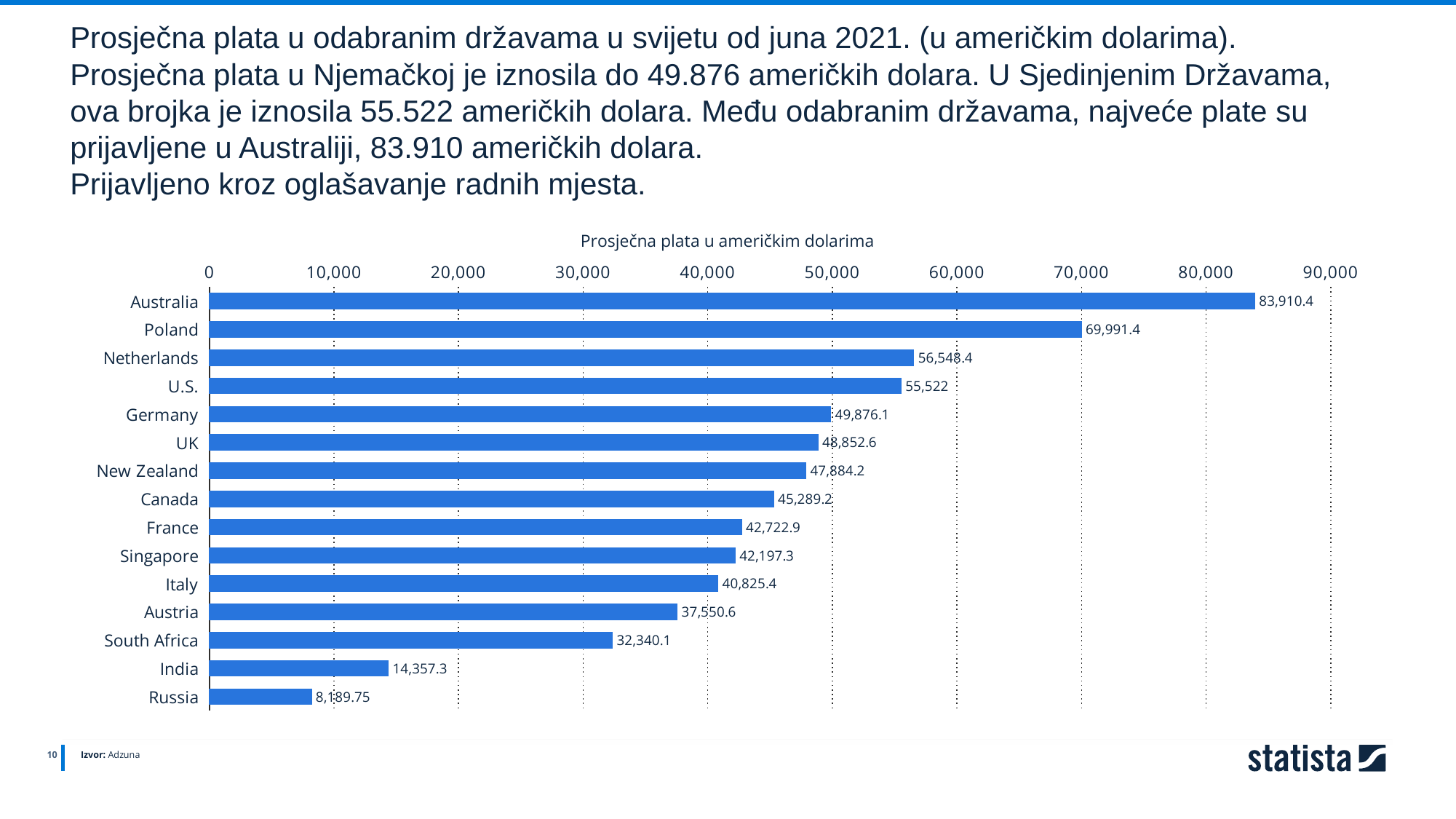

Prosječna plata u odabranim državama u svijetu od juna 2021. (u američkim dolarima).
Prosječna plata u Njemačkoj je iznosila do 49.876 američkih dolara. U Sjedinjenim Državama, ova brojka je iznosila 55.522 američkih dolara. Među odabranim državama, najveće plate su prijavljene u Australiji, 83.910 američkih dolara.
Prijavljeno kroz oglašavanje radnih mjesta.
Prosječna plata u američkim dolarima

### Chart

| Category | Column1 |
|---|---|
| Australia | 83910.4 |
| Poland | 69991.4 |
| Netherlands | 56548.4 |
| U.S. | 55522.0 |
| Germany | 49876.1 |
| UK | 48852.6 |
| New Zealand | 47884.2 |
| Canada | 45289.2 |
| France | 42722.9 |
| Singapore | 42197.3 |
| Italy | 40825.4 |
| Austria | 37550.6 |
| South Africa | 32340.1 |
| India | 14357.3 |
| Russia | 8189.75 |

10
Izvor: Adzuna